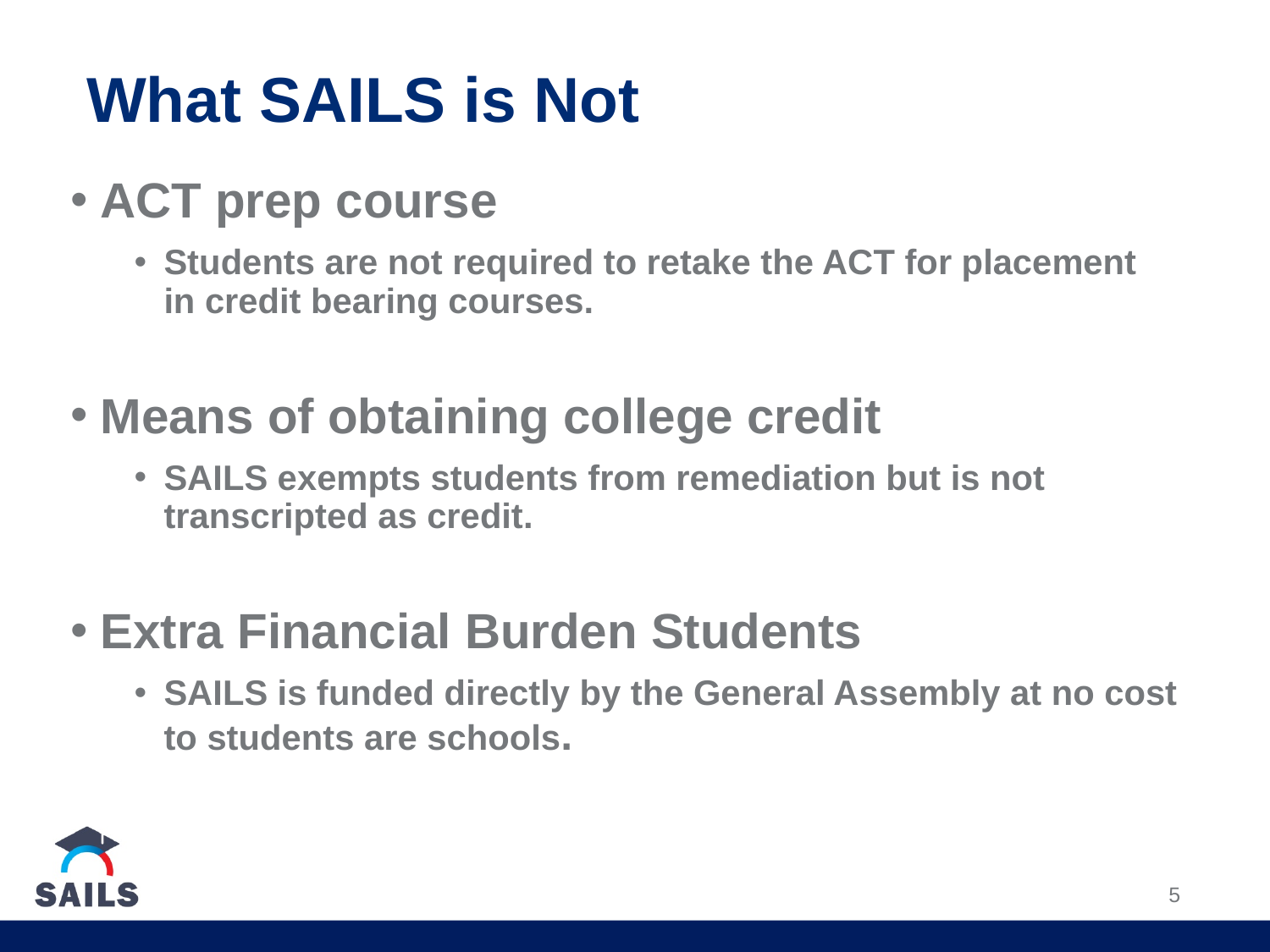

What SAILS is Not
ACT prep course
Students are not required to retake the ACT for placement in credit bearing courses.

Means of obtaining college credit
SAILS exempts students from remediation but is not transcripted as credit.

Extra Financial Burden Students
SAILS is funded directly by the General Assembly at no cost to students are schools.